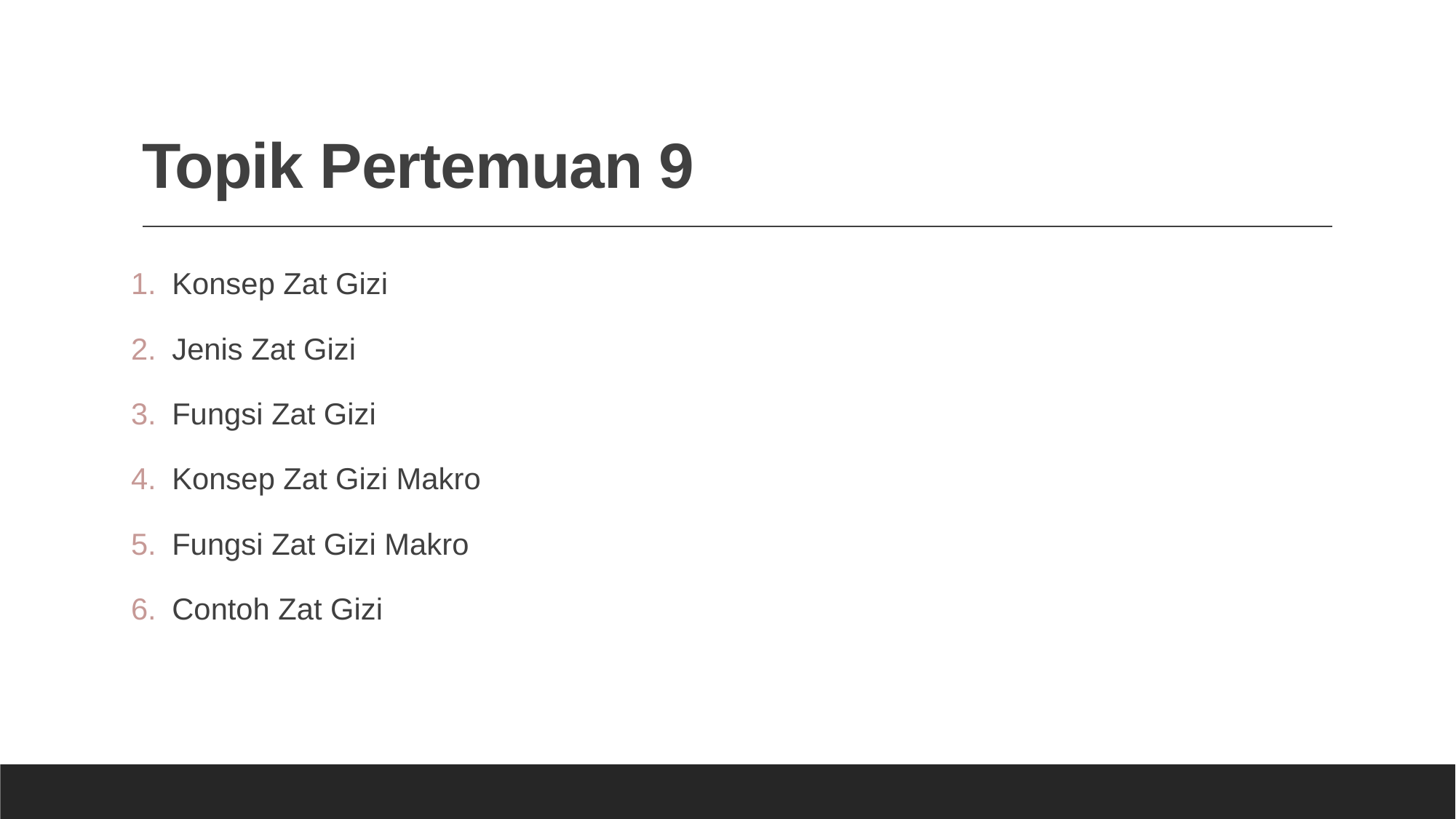

# Topik Pertemuan 9
Konsep Zat Gizi
Jenis Zat Gizi
Fungsi Zat Gizi
Konsep Zat Gizi Makro
Fungsi Zat Gizi Makro
Contoh Zat Gizi